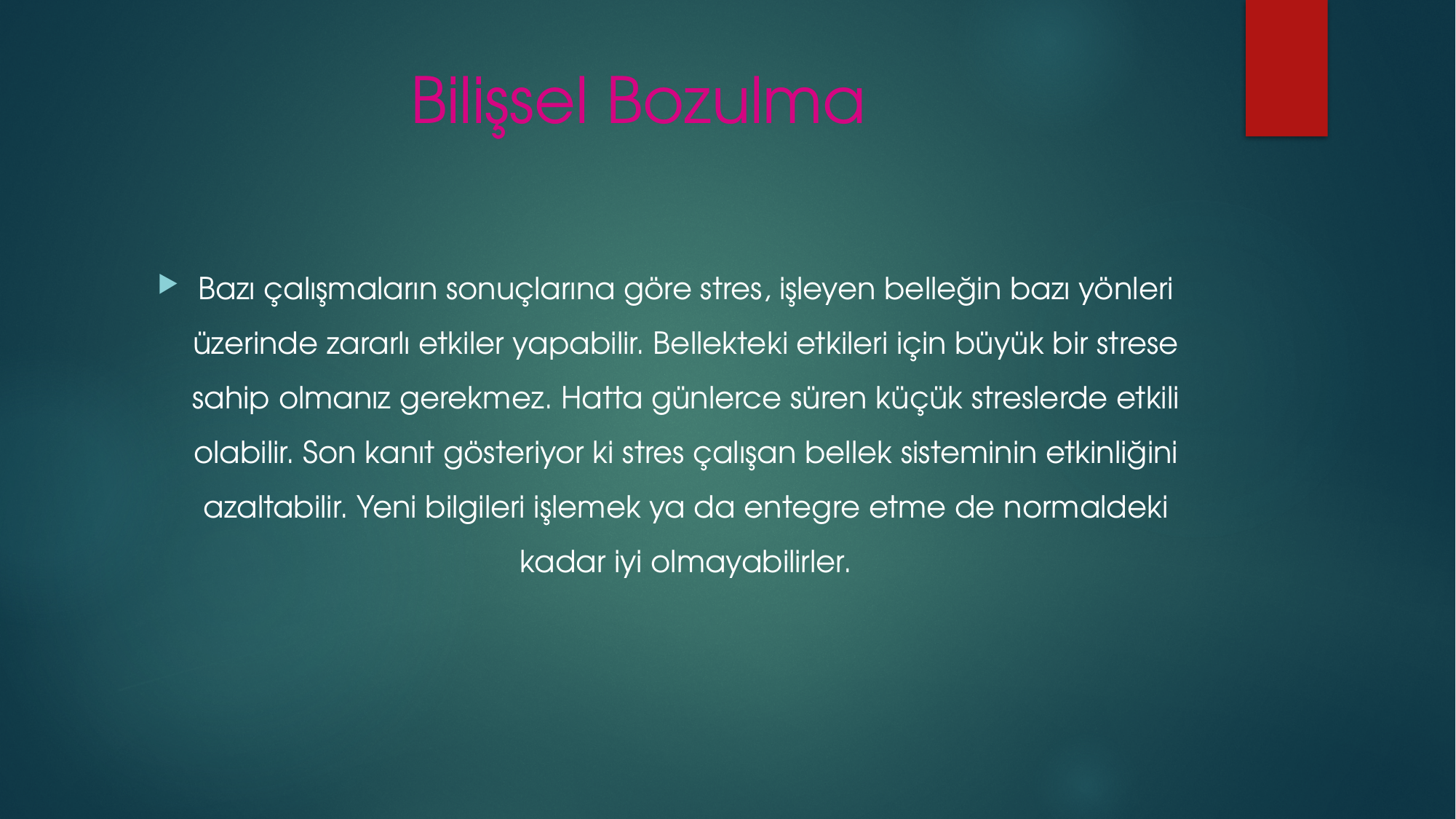

# Bilişsel Bozulma
Bazı çalışmaların sonuçlarına göre stres, işleyen belleğin bazı yönleri üzerinde zararlı etkiler yapabilir. Bellekteki etkileri için büyük bir strese sahip olmanız gerekmez. Hatta günlerce süren küçük streslerde etkili olabilir. Son kanıt gösteriyor ki stres çalışan bellek sisteminin etkinliğini azaltabilir. Yeni bilgileri işlemek ya da entegre etme de normaldeki kadar iyi olmayabilirler.